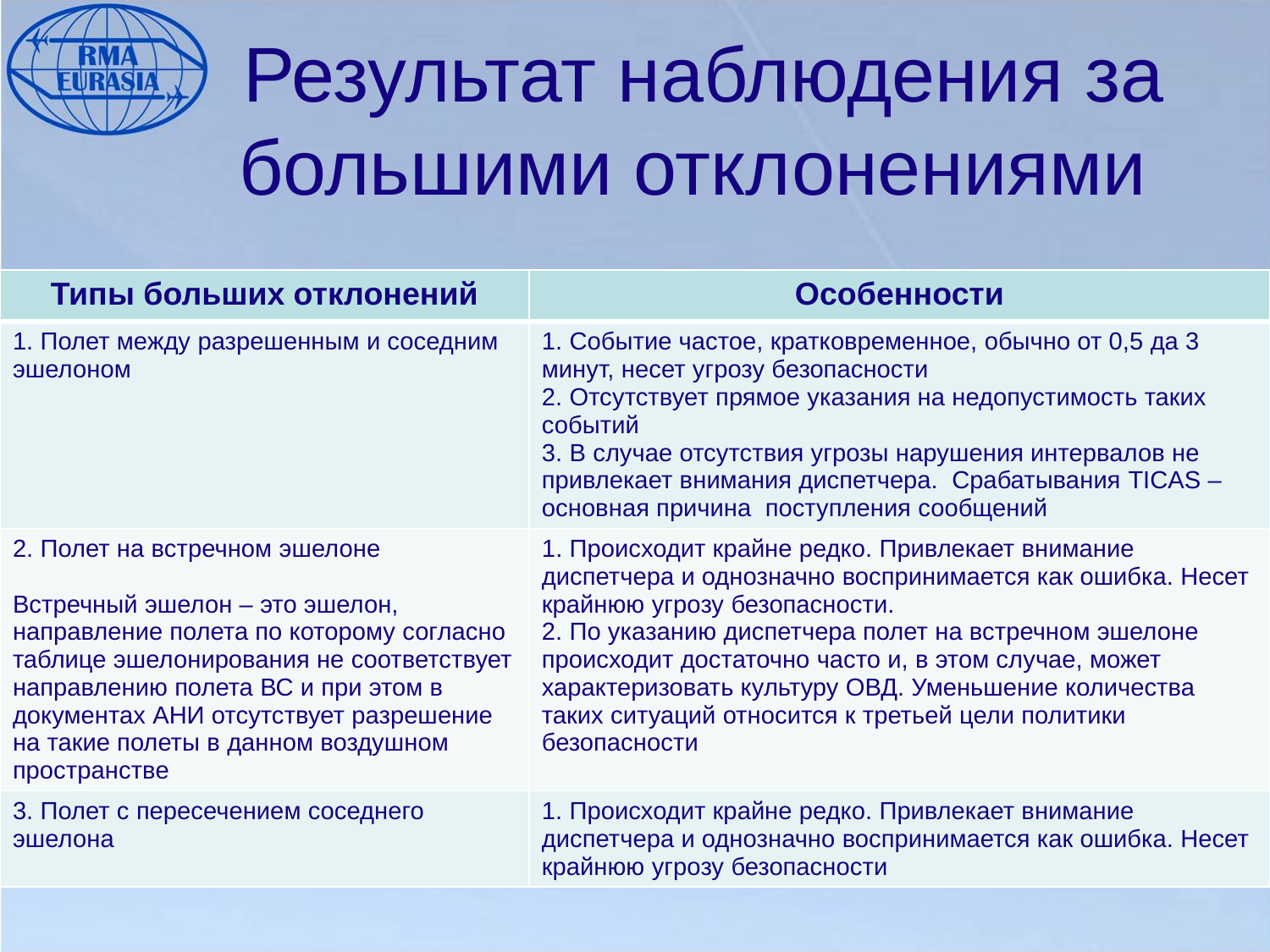

# Результат наблюдения за большими отклонениями
| Типы больших отклонений | Особенности |
| --- | --- |
| 1. Полет между разрешенным и соседним эшелоном | 1. Событие частое, кратковременное, обычно от 0,5 да 3 минут, несет угрозу безопасности 2. Отсутствует прямое указания на недопустимость таких событий 3. В случае отсутствия угрозы нарушения интервалов не привлекает внимания диспетчера. Срабатывания TICAS – основная причина поступления сообщений |
| 2. Полет на встречном эшелоне Встречный эшелон – это эшелон, направление полета по которому согласно таблице эшелонирования не соответствует направлению полета ВС и при этом в документах АНИ отсутствует разрешение на такие полеты в данном воздушном пространстве | 1. Происходит крайне редко. Привлекает внимание диспетчера и однозначно воспринимается как ошибка. Несет крайнюю угрозу безопасности. 2. По указанию диспетчера полет на встречном эшелоне происходит достаточно часто и, в этом случае, может характеризовать культуру ОВД. Уменьшение количества таких ситуаций относится к третьей цели политики безопасности |
| 3. Полет с пересечением соседнего эшелона | 1. Происходит крайне редко. Привлекает внимание диспетчера и однозначно воспринимается как ошибка. Несет крайнюю угрозу безопасности |